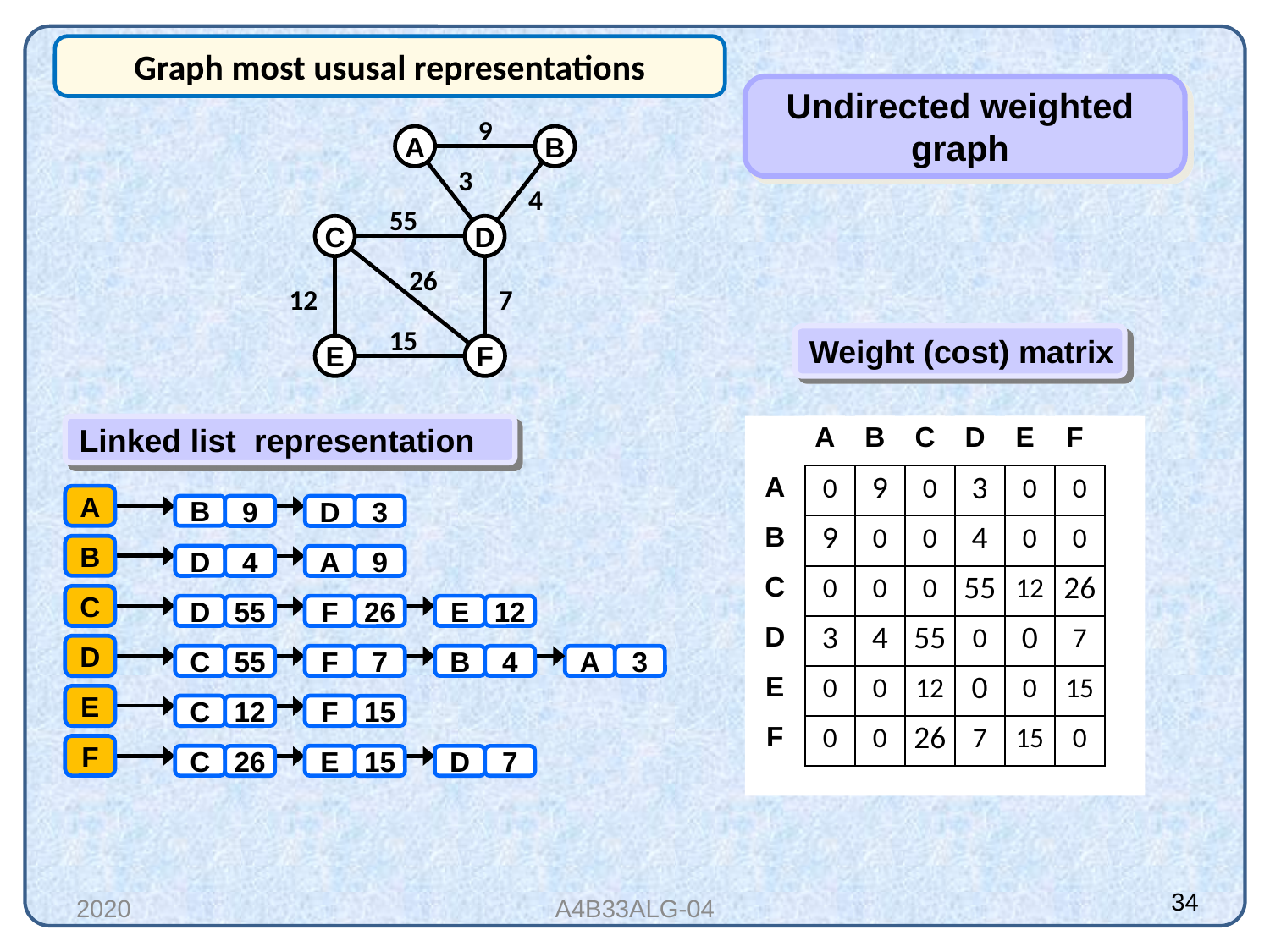

Graph most ususal representations
Undirected weighted
graph
9
A
B
3
4
55
C
D
26
12
7
15
Weight (cost) matrix
E
F
A
B
C
D
E
F

Linked list  representation
A
| 0 | 9 | 0 | 3 | 0 | 0 |
| --- | --- | --- | --- | --- | --- |
| 9 | 0 | 0 | 4 | 0 | 0 |
| 0 | 0 | 0 | 55 | 12 | 26 |
| 3 | 4 | 55 | 0 | 0 | 7 |
| 0 | 0 | 12 | 0 | 0 | 15 |
| 0 | 0 | 26 | 7 | 15 | 0 |
A
B
9
D
3
B
B
D
4
A
9
C
C
D
F
E
55
26
12
D
D
C
F
B
55
7
4
A
3
E
E
C
F
12
15
F
F
C
E
26
15
D
7
34
2020
A4B33ALG-04